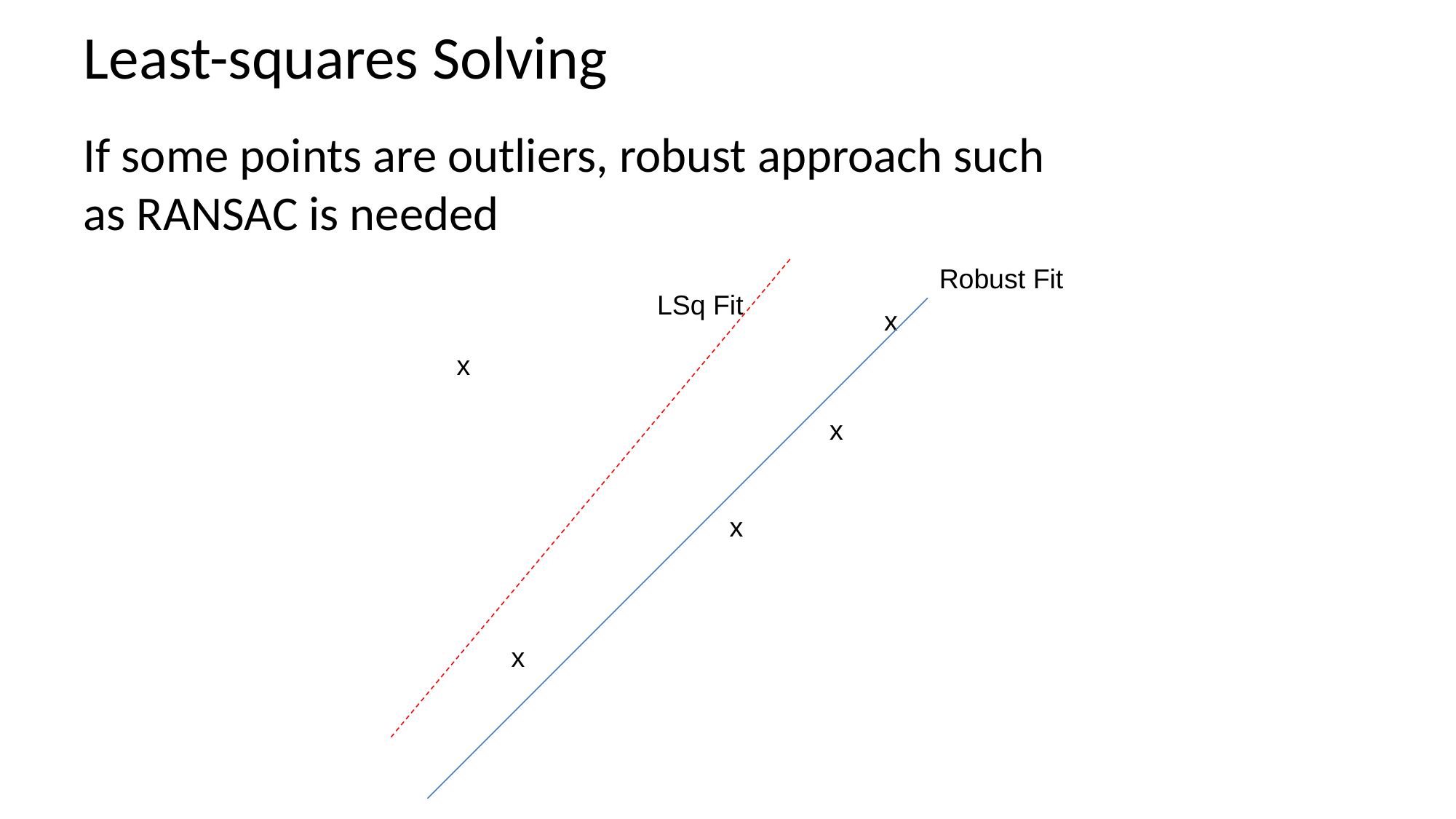

# Least-squares Solving
If some points are outliers, robust approach such as RANSAC is needed
Robust Fit
LSq Fit
x
x
x
x
x